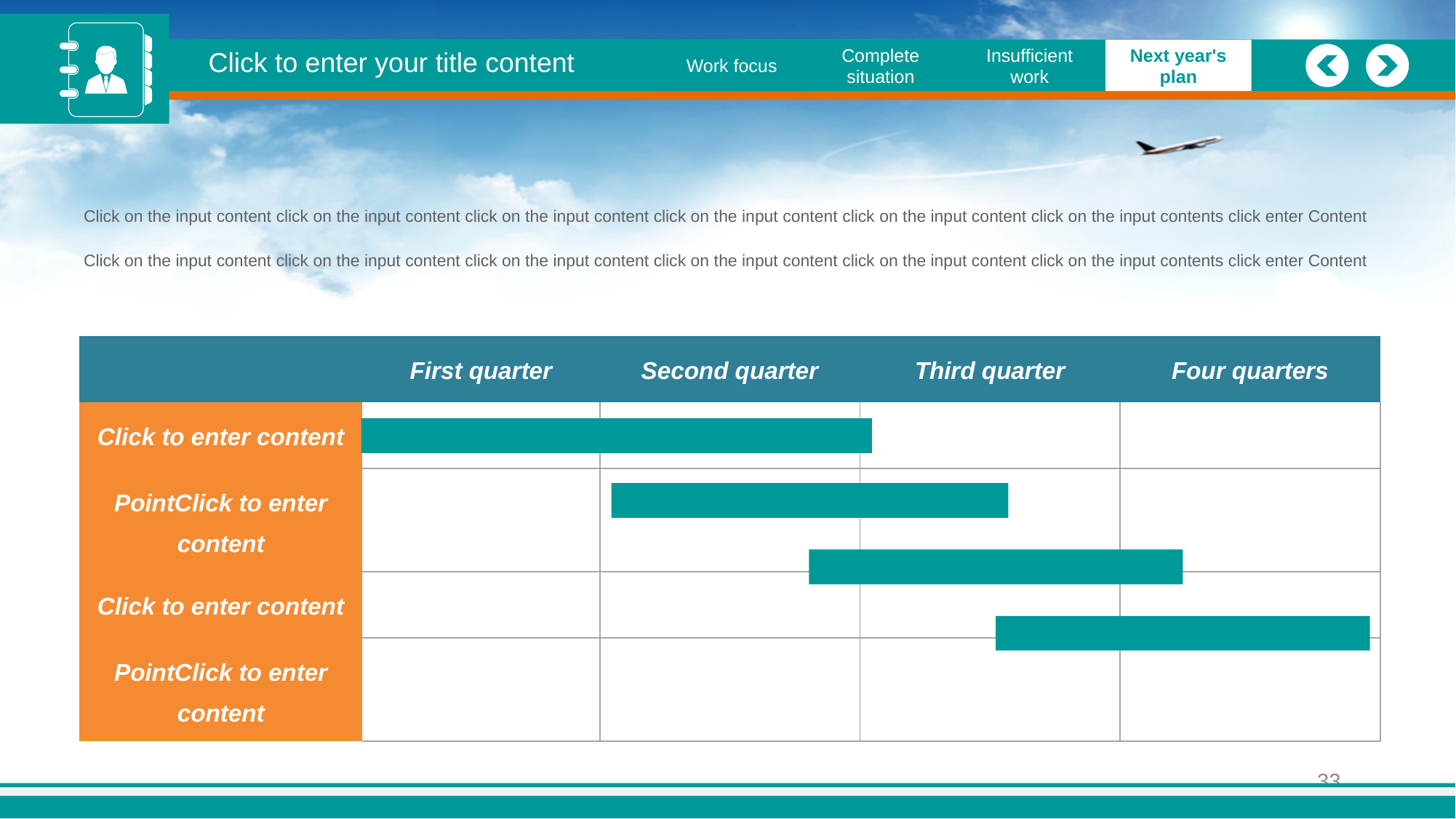

Click to enter your title content
Figure
Work focus
Graphics
Job Overview
Complete situation
Complete situation
Insufficient work
Insufficient work
Next year's plan
Next year's plan

Click on the input content click on the input content click on the input content click on the input content click on the input content click on the input contents click enter Content
Click on the input content click on the input content click on the input content click on the input content click on the input content click on the input contents click enter Content
|  | First quarter | Second quarter | Third quarter | Four quarters |
| --- | --- | --- | --- | --- |
| Click to enter content |  |  |  |  |
| PointClick to enter content |  |  |  |  |
| Click to enter content |  |  |  |  |
| PointClick to enter content |  |  |  |  |

33